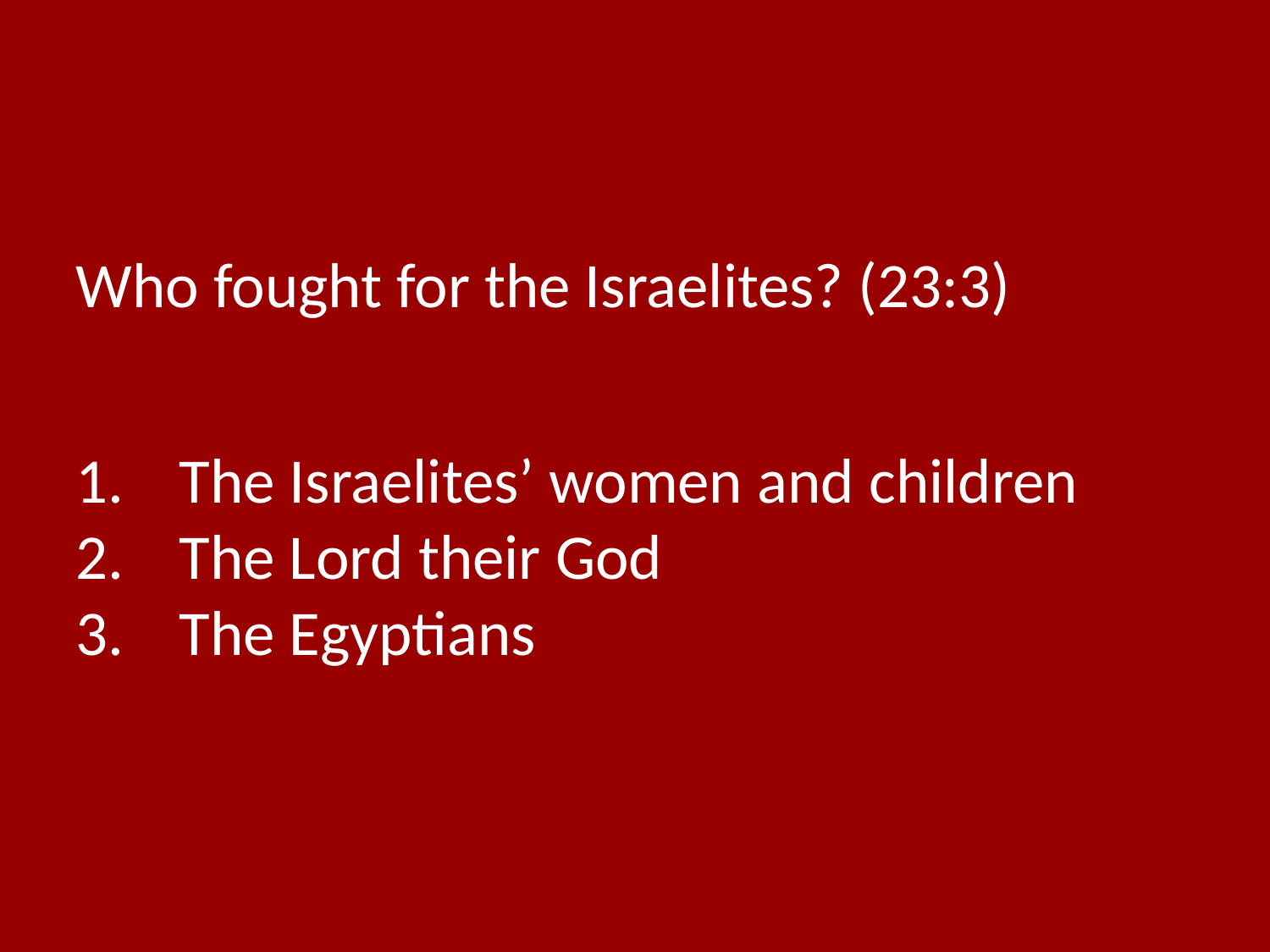

Who fought for the Israelites? (23:3)
The Israelites’ women and children
The Lord their God
The Egyptians